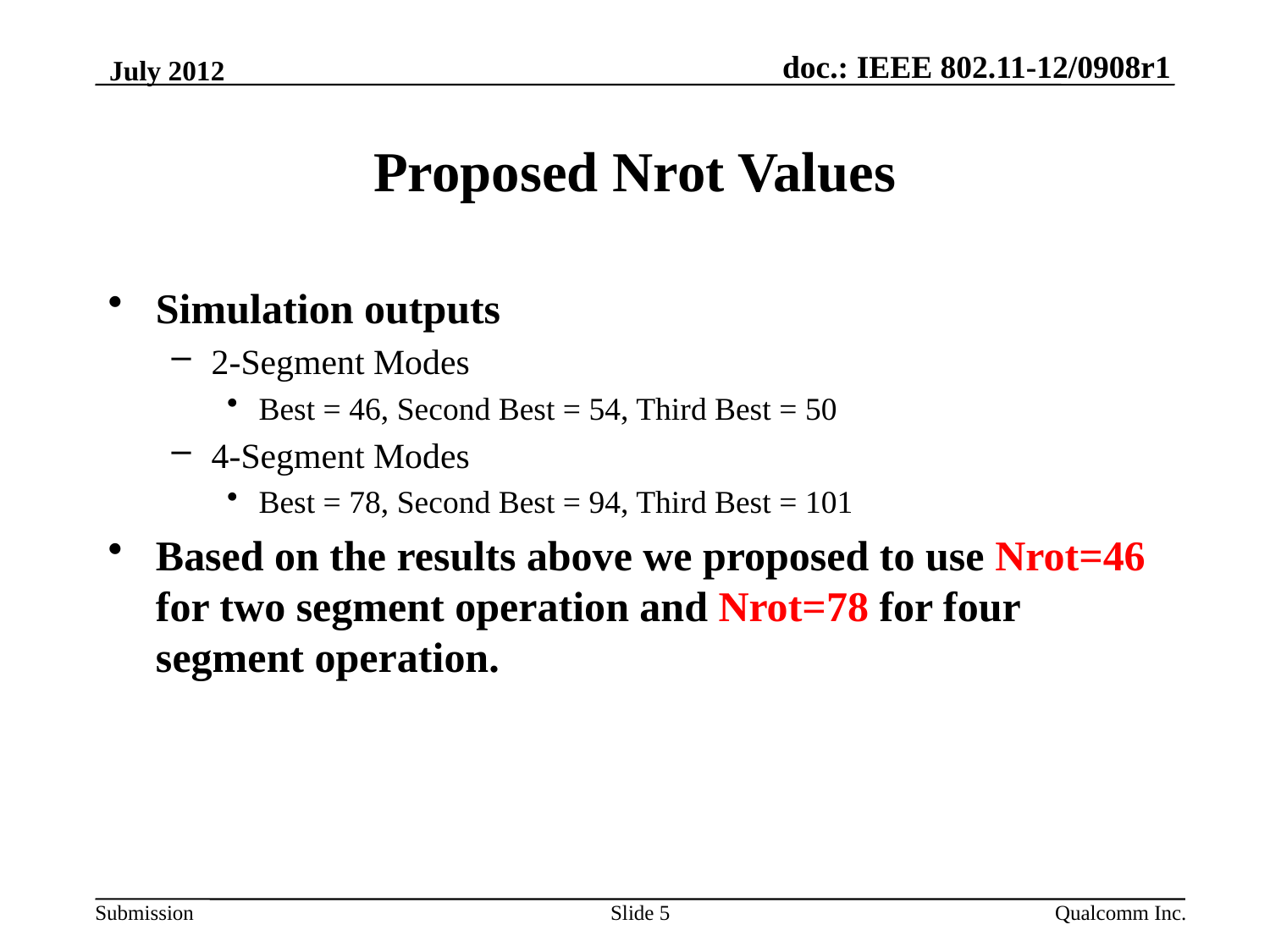

July 2012

# Proposed Nrot Values
Simulation outputs
2-Segment Modes
Best = 46, Second Best = 54, Third Best = 50
4-Segment Modes
Best = 78, Second Best = 94, Third Best = 101
Based on the results above we proposed to use Nrot=46 for two segment operation and Nrot=78 for four segment operation.

Slide 5
Qualcomm Inc.